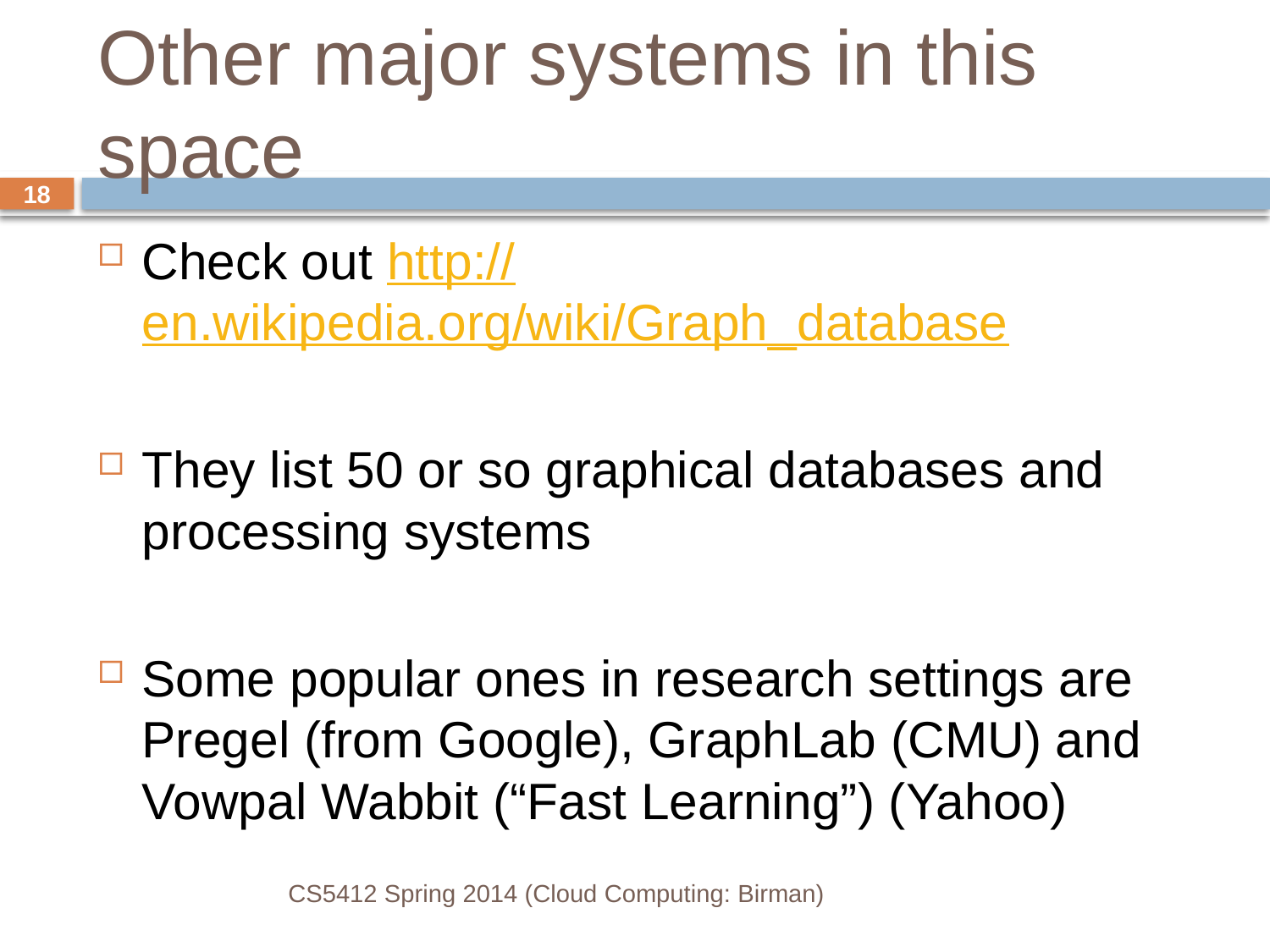

# Other major systems in this space
18
Check out http://en.wikipedia.org/wiki/Graph_database

They list 50 or so graphical databases and processing systems

Some popular ones in research settings are Pregel (from Google), GraphLab (CMU) and Vowpal Wabbit (“Fast Learning”) (Yahoo)
CS5412 Spring 2014 (Cloud Computing: Birman)